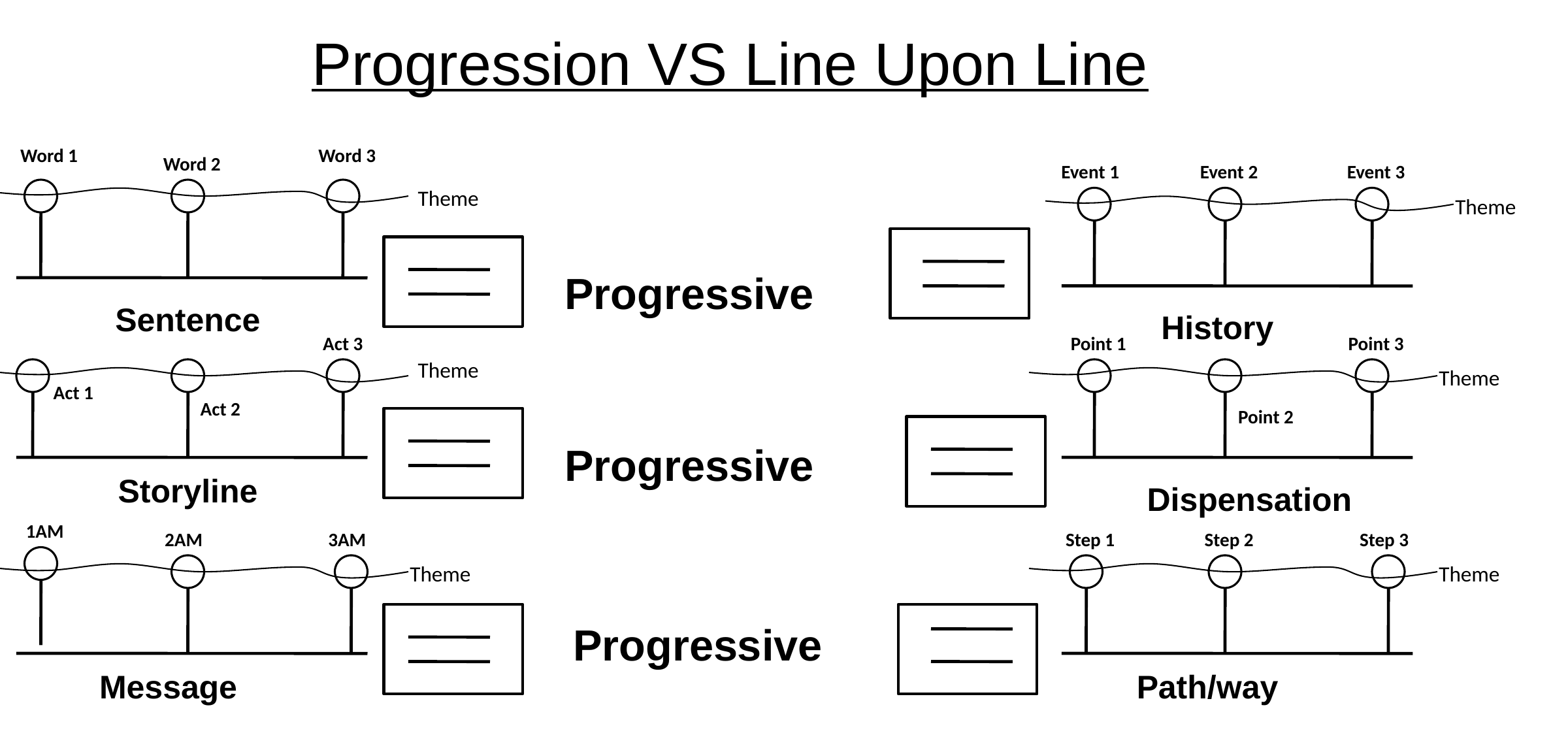

# Progression VS Line Upon Line
Word 1
Word 3
Word 2
Event 1
Event 2
Event 3

Theme

Theme

Progressive
Sentence
History
Act 3
Point 1
Point 3
Theme

Theme

Act 1
Act 2
Point 2

Progressive
Storyline
Dispensation
1AM
2AM
3AM
Step 1
Step 2
Step 3

Theme

Theme

Progressive
Message
Path/way